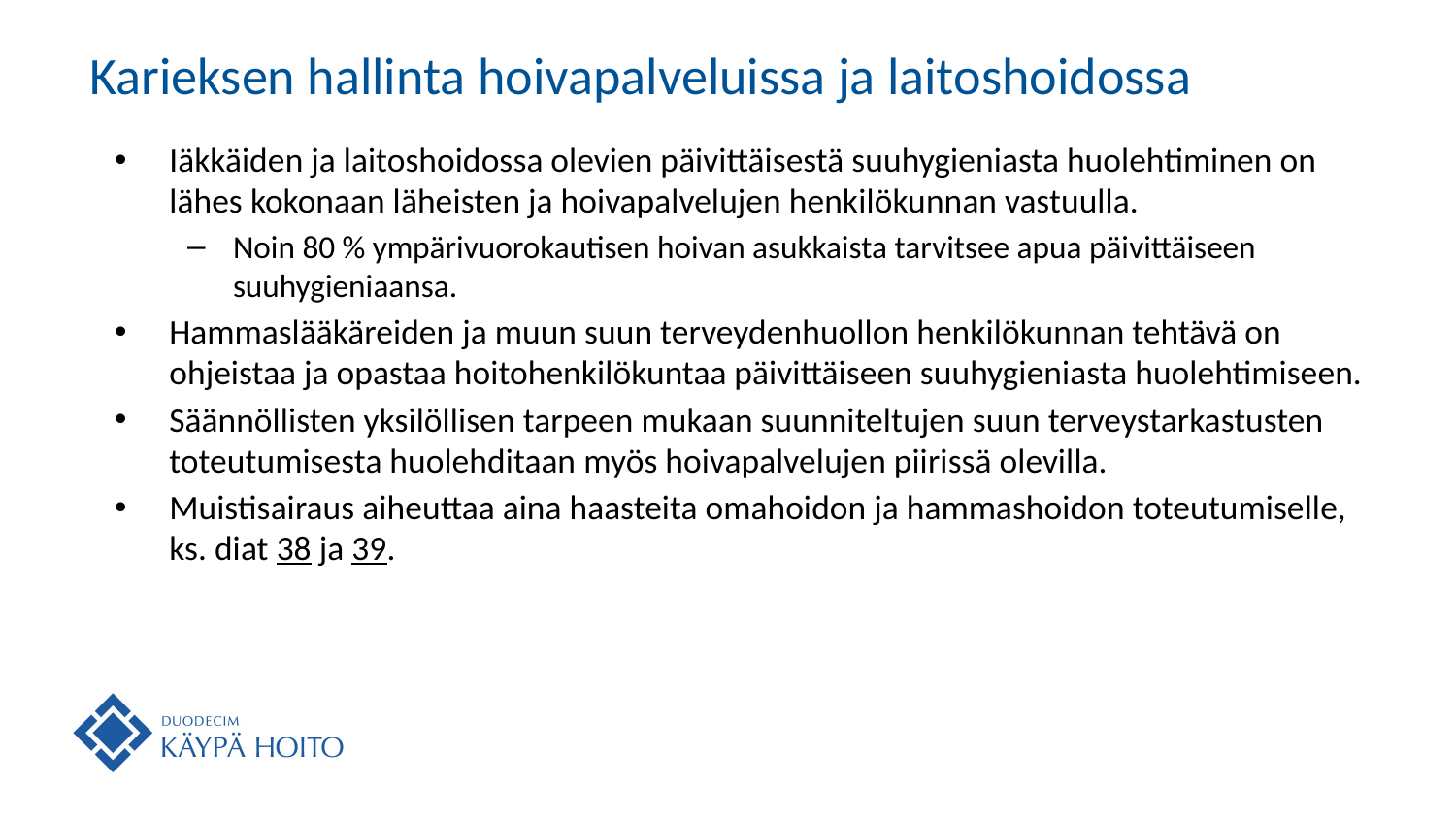

# Karieksen hallinta hoivapalveluissa ja laitoshoidossa
Iäkkäiden ja laitoshoidossa olevien päivittäisestä suuhygieniasta huolehtiminen on lähes kokonaan läheisten ja hoivapalvelujen henkilökunnan vastuulla.
Noin 80 % ympärivuorokautisen hoivan asukkaista tarvitsee apua päivittäiseen suuhygieniaansa.
Hammaslääkäreiden ja muun suun terveydenhuollon henkilökunnan tehtävä on ohjeistaa ja opastaa hoitohenkilökuntaa päivittäiseen suuhygieniasta huolehtimiseen.
Säännöllisten yksilöllisen tarpeen mukaan suunniteltujen suun terveystarkastusten toteutumisesta huolehditaan myös hoivapalvelujen piirissä olevilla.
Muistisairaus aiheuttaa aina haasteita omahoidon ja hammashoidon toteutumiselle, ks. diat 38 ja 39.